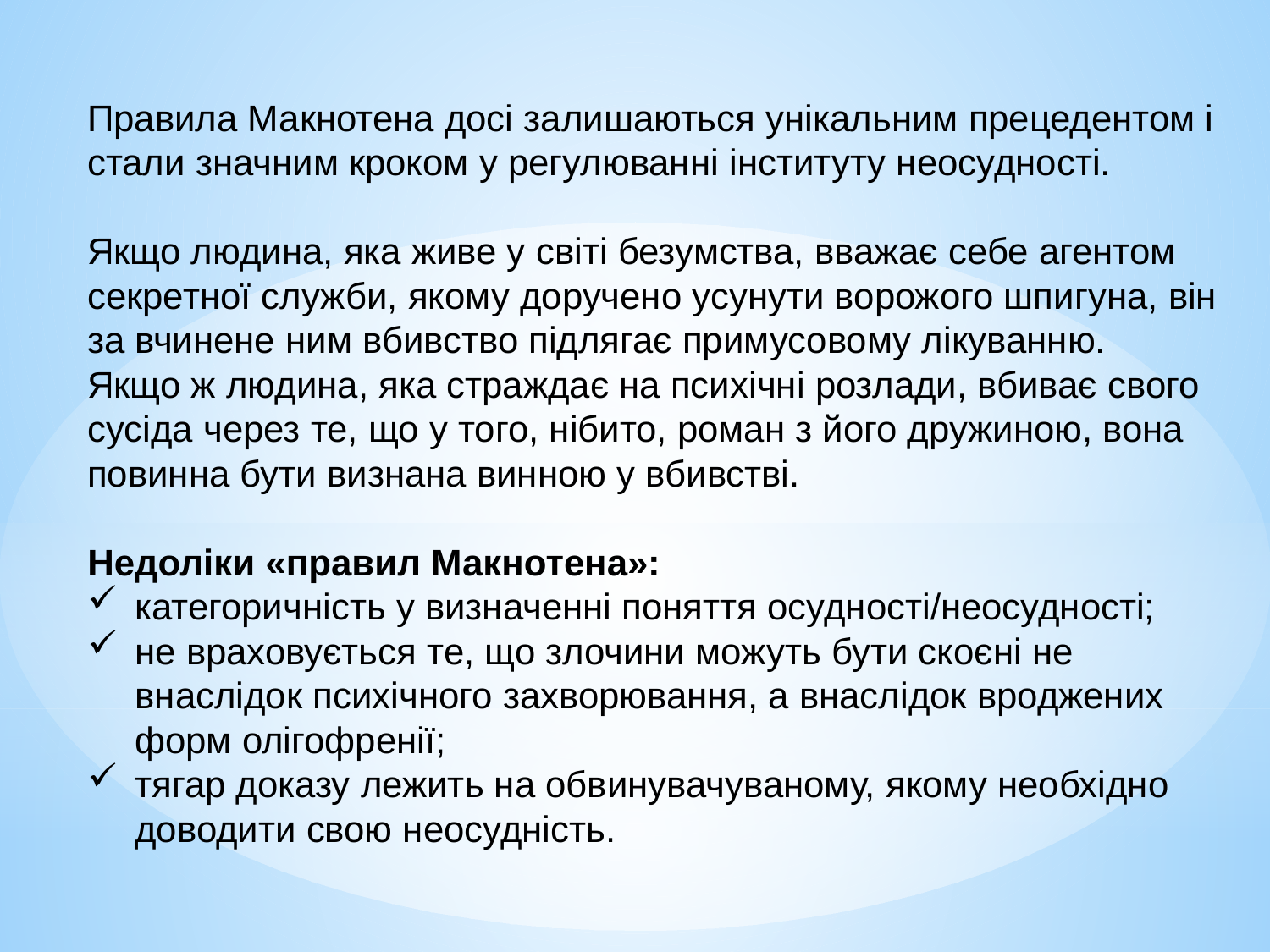

Правила Макнотена досі залишаються унікальним прецедентом і стали значним кроком у регулюванні інституту неосудності.

Якщо людина, яка живе у світі безумства, вважає себе агентом секретної служби, якому доручено усунути ворожого шпигуна, він за вчинене ним вбивство підлягає примусовому лікуванню.
Якщо ж людина, яка страждає на психічні розлади, вбиває свого сусіда через те, що у того, нібито, роман з його дружиною, вона повинна бути визнана винною у вбивстві.

Недоліки «правил Макнотена»:
категоричність у визначенні поняття осудності/неосудності;
не враховується те, що злочини можуть бути скоєні не внаслідок психічного захворювання, а внаслідок вроджених форм олігофренії;
тягар доказу лежить на обвинувачуваному, якому необхідно доводити свою неосудність.